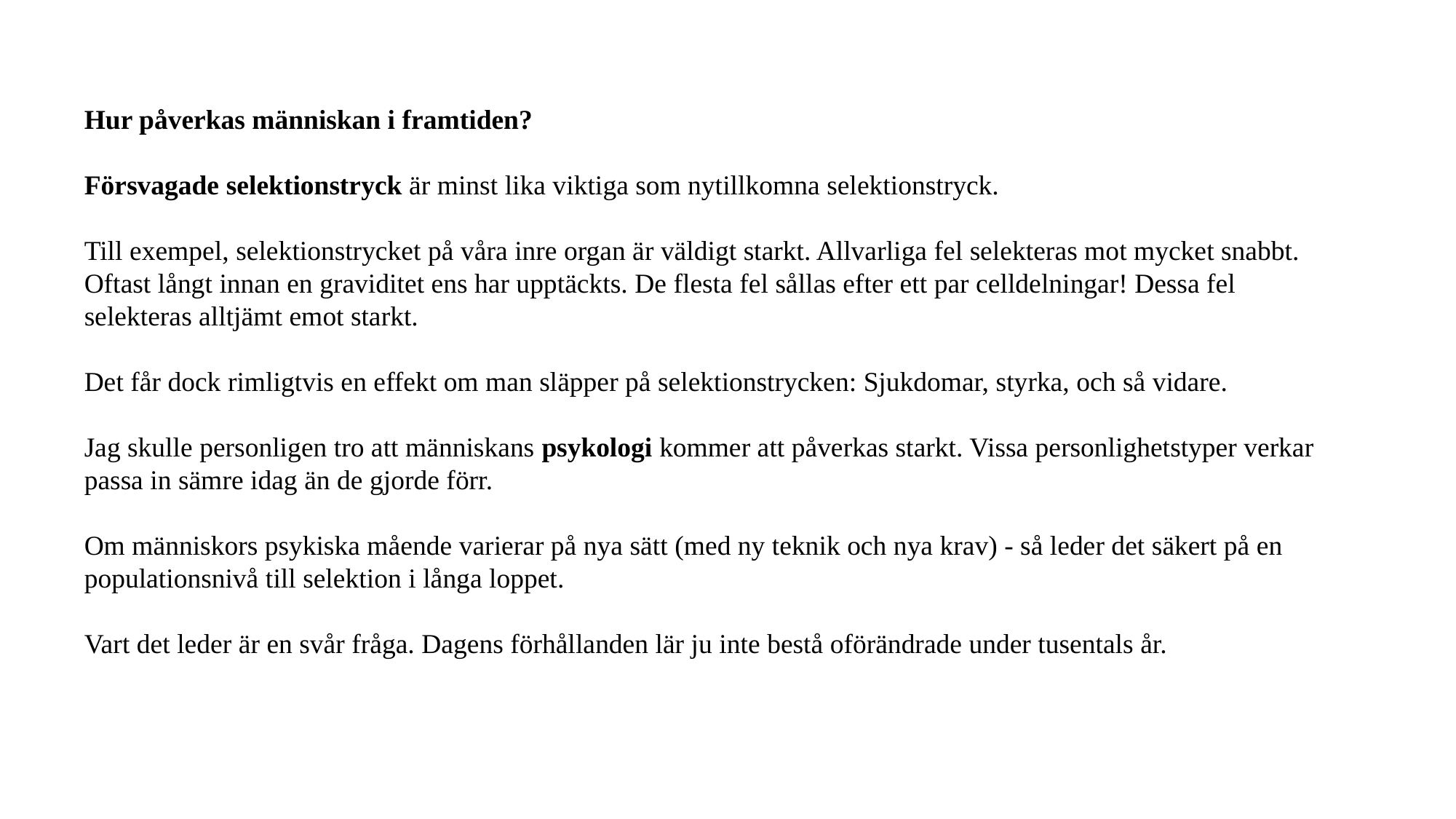

Hur påverkas människan i framtiden?

Försvagade selektionstryck är minst lika viktiga som nytillkomna selektionstryck.

Till exempel, selektionstrycket på våra inre organ är väldigt starkt. Allvarliga fel selekteras mot mycket snabbt. Oftast långt innan en graviditet ens har upptäckts. De flesta fel sållas efter ett par celldelningar! Dessa fel selekteras alltjämt emot starkt.

Det får dock rimligtvis en effekt om man släpper på selektionstrycken: Sjukdomar, styrka, och så vidare.

Jag skulle personligen tro att människans psykologi kommer att påverkas starkt. Vissa personlighetstyper verkar passa in sämre idag än de gjorde förr.

Om människors psykiska mående varierar på nya sätt (med ny teknik och nya krav) - så leder det säkert på en populationsnivå till selektion i långa loppet.

Vart det leder är en svår fråga. Dagens förhållanden lär ju inte bestå oförändrade under tusentals år.